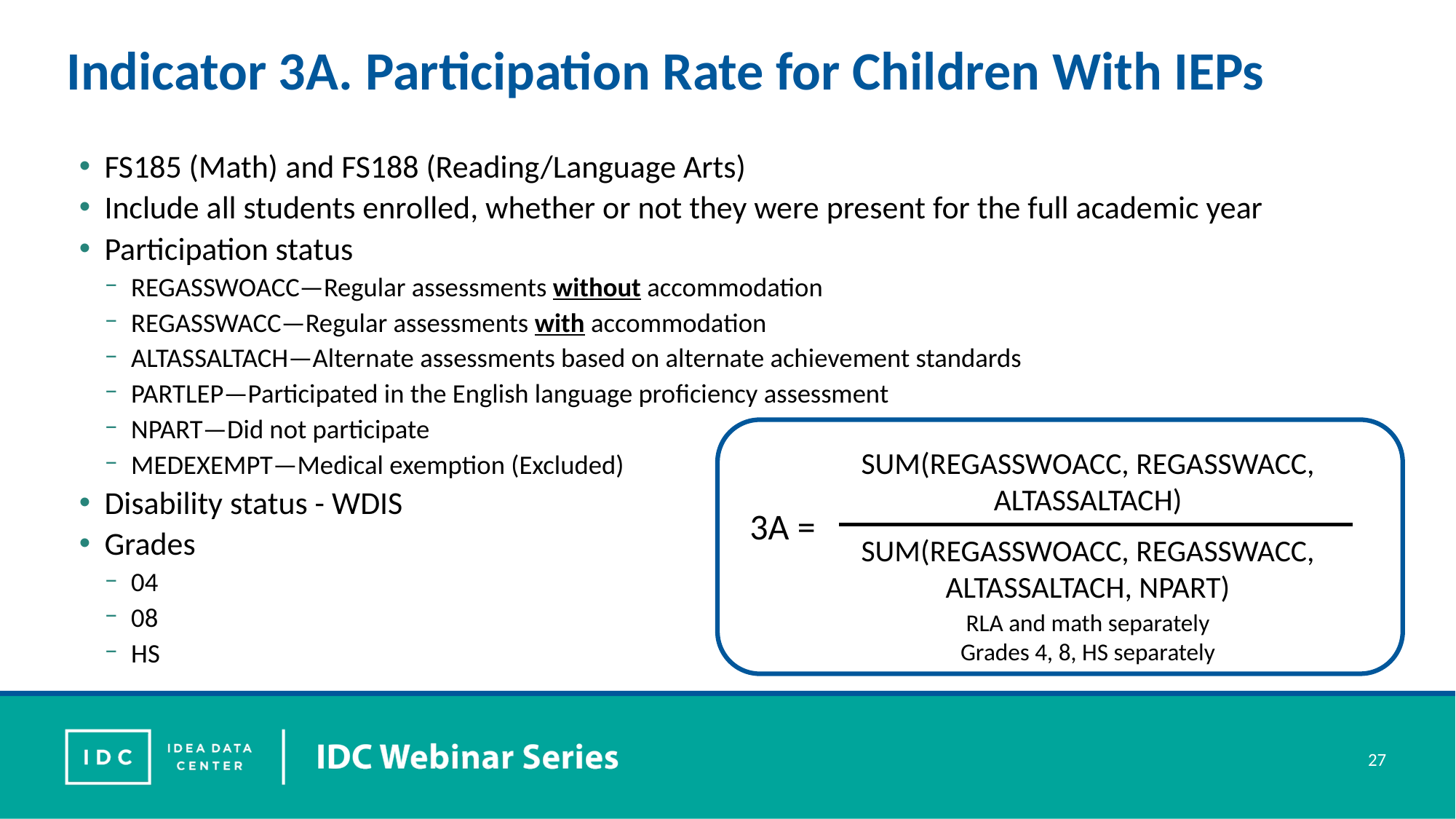

# Indicator 3A. Participation Rate for Children With IEPs
FS185 (Math) and FS188 (Reading/Language Arts)
Include all students enrolled, whether or not they were present for the full academic year
Participation status
REGASSWOACC—Regular assessments without accommodation
REGASSWACC—Regular assessments with accommodation
ALTASSALTACH—Alternate assessments based on alternate achievement standards
PARTLEP—Participated in the English language proficiency assessment
NPART—Did not participate
MEDEXEMPT—Medical exemption (Excluded)
Disability status - WDIS
Grades
04
08
HS

SUM(REGASSWOACC, REGASSWACC, ALTASSALTACH)
3A =
SUM(REGASSWOACC, REGASSWACC, ALTASSALTACH, NPART)
RLA and math separately
Grades 4, 8, HS separately
27